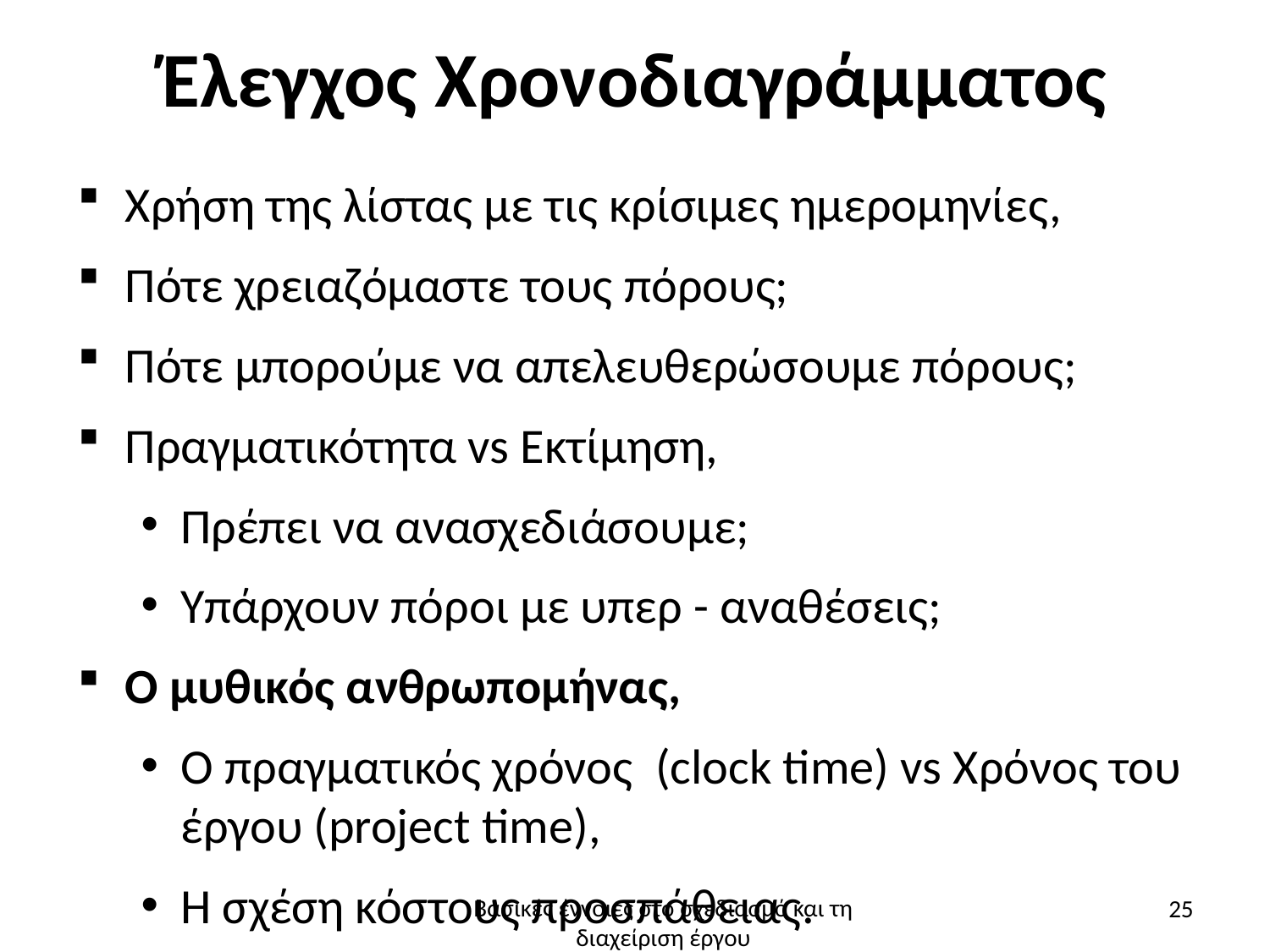

# Έλεγχος Χρονοδιαγράμματος
Χρήση της λίστας με τις κρίσιμες ημερομηνίες,
Πότε χρειαζόμαστε τους πόρους;
Πότε μπορούμε να απελευθερώσουμε πόρους;
Πραγματικότητα vs Εκτίμηση,
Πρέπει να ανασχεδιάσουμε;
Υπάρχουν πόροι με υπερ - αναθέσεις;
Ο μυθικός ανθρωπομήνας,
Ο πραγματικός χρόνος  (clock time) vs Χρόνος του έργου (project time),
Η σχέση κόστους προσπάθειας.
25
Βασικές έννοιες στο σχεδιασμό και τη διαχείριση έργου